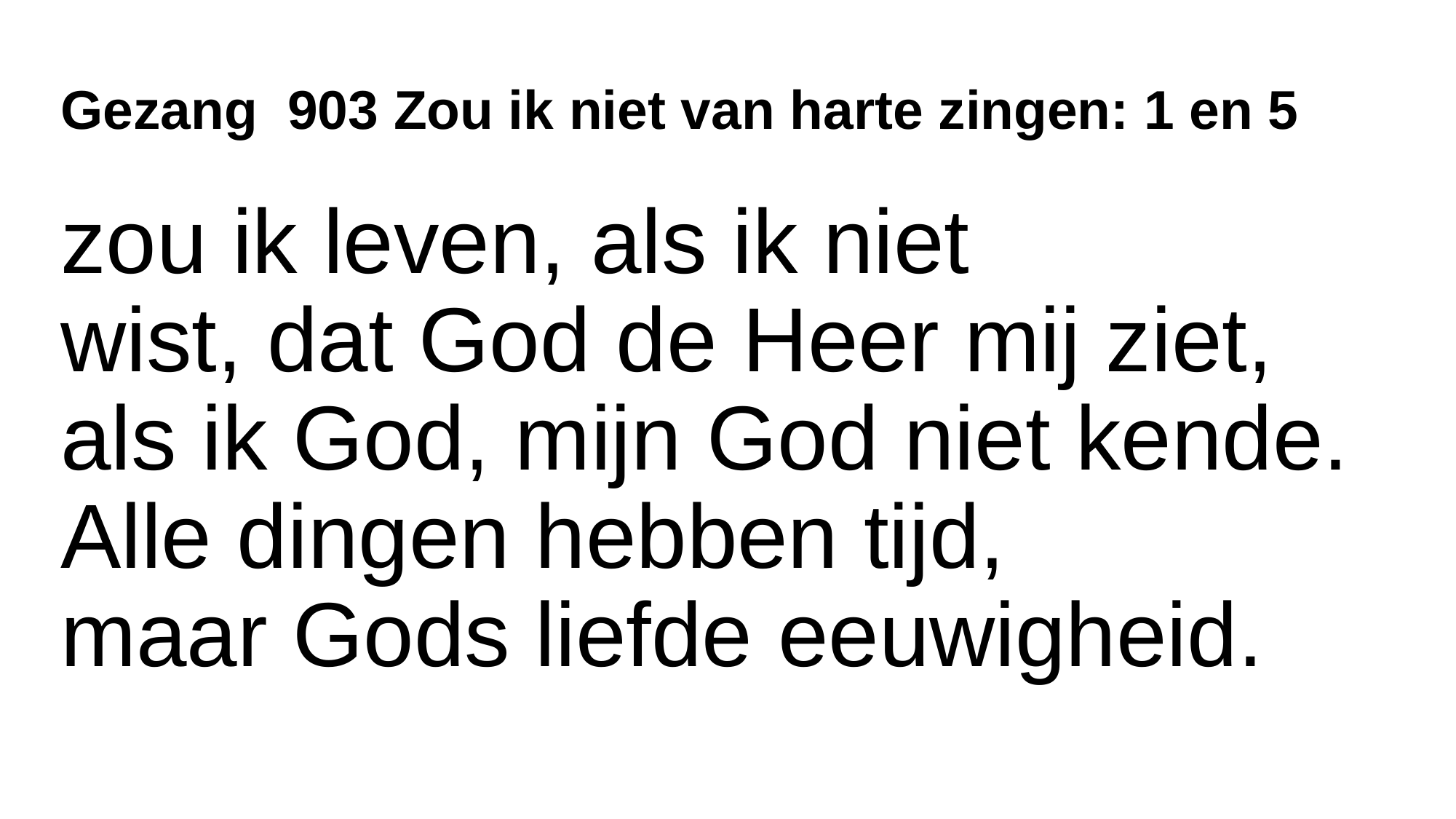

# Gezang  903 Zou ik niet van harte zingen: 1 en 5
zou ik leven, als ik niet
wist, dat God de Heer mij ziet,
als ik God, mijn God niet kende.
Alle dingen hebben tijd,
maar Gods liefde eeuwigheid.